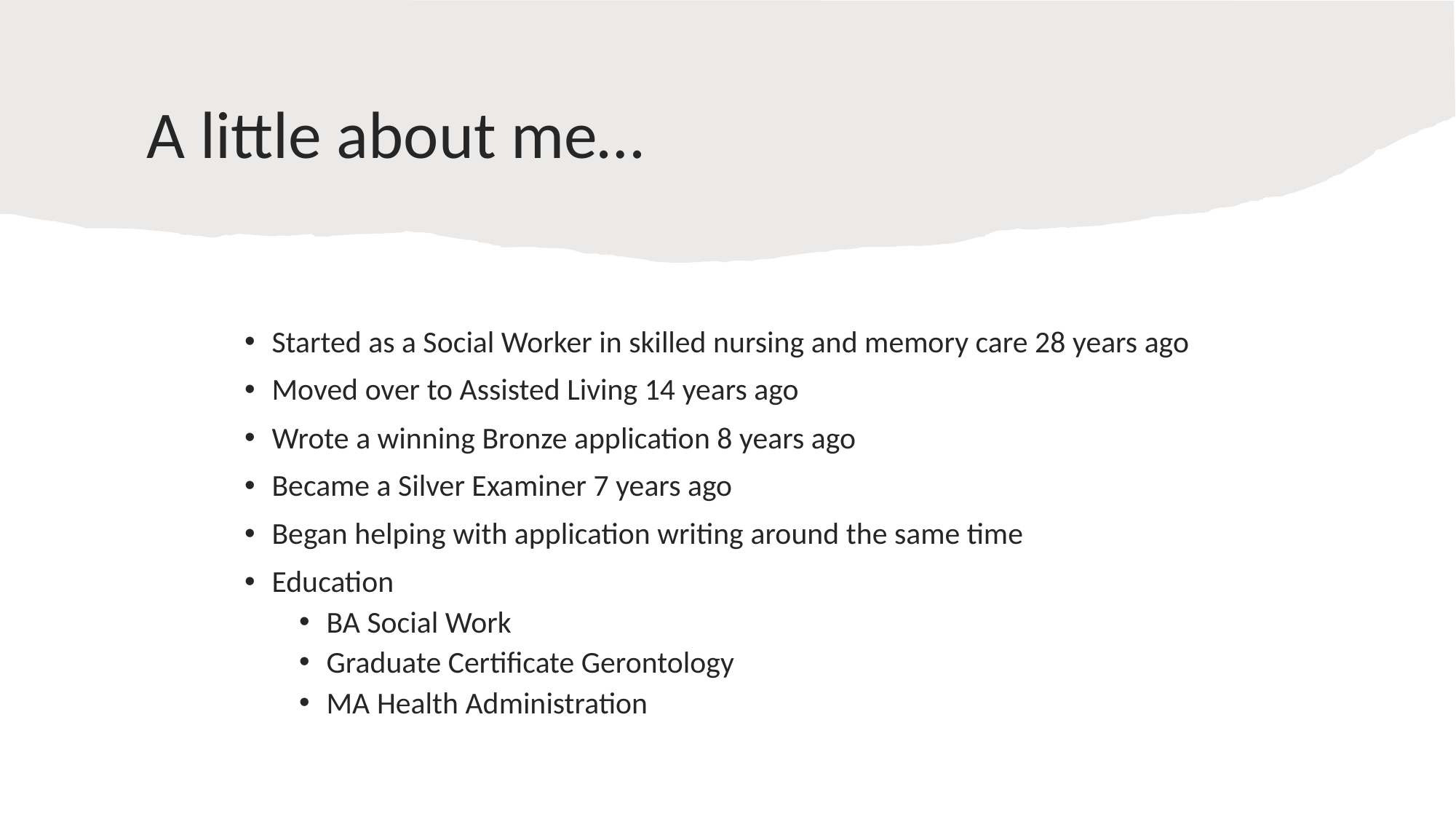

# A little about me…
Started as a Social Worker in skilled nursing and memory care 28 years ago
Moved over to Assisted Living 14 years ago
Wrote a winning Bronze application 8 years ago
Became a Silver Examiner 7 years ago
Began helping with application writing around the same time
Education
BA Social Work
Graduate Certificate Gerontology
MA Health Administration